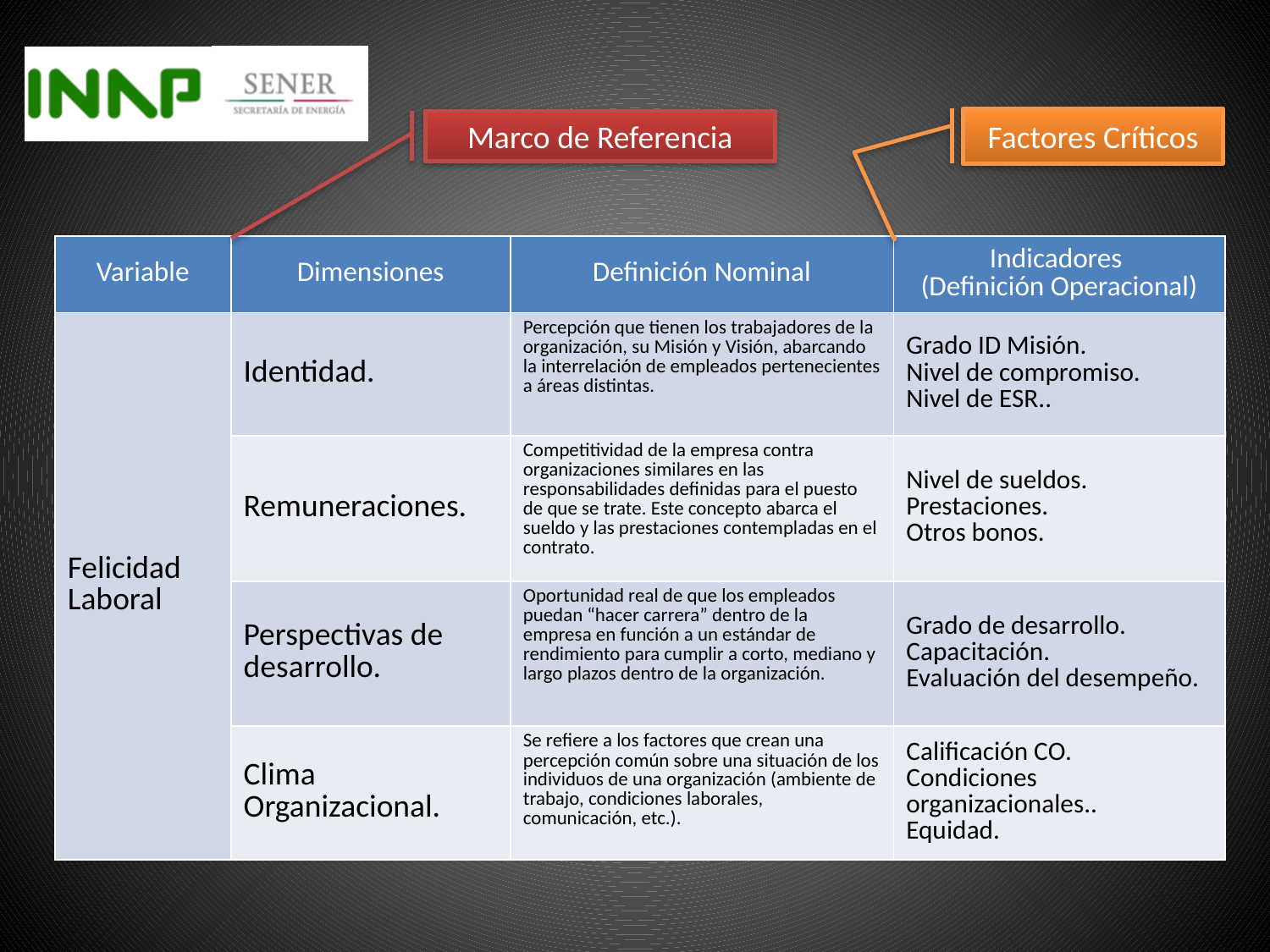

Factores Críticos
Marco de Referencia
| Variable | Dimensiones | Definición Nominal | Indicadores (Definición Operacional) |
| --- | --- | --- | --- |
| Felicidad Laboral | Identidad. | Percepción que tienen los trabajadores de la organización, su Misión y Visión, abarcando la interrelación de empleados pertenecientes a áreas distintas. | Grado ID Misión. Nivel de compromiso. Nivel de ESR.. |
|  | Remuneraciones. | Competitividad de la empresa contra organizaciones similares en las responsabilidades definidas para el puesto de que se trate. Este concepto abarca el sueldo y las prestaciones contempladas en el contrato. | Nivel de sueldos. Prestaciones. Otros bonos. |
|  | Perspectivas de desarrollo. | Oportunidad real de que los empleados puedan “hacer carrera” dentro de la empresa en función a un estándar de rendimiento para cumplir a corto, mediano y largo plazos dentro de la organización. | Grado de desarrollo. Capacitación. Evaluación del desempeño. |
|  | Clima Organizacional. | Se refiere a los factores que crean una percepción común sobre una situación de los individuos de una organización (ambiente de trabajo, condiciones laborales, comunicación, etc.). | Calificación CO. Condiciones organizacionales.. Equidad. |